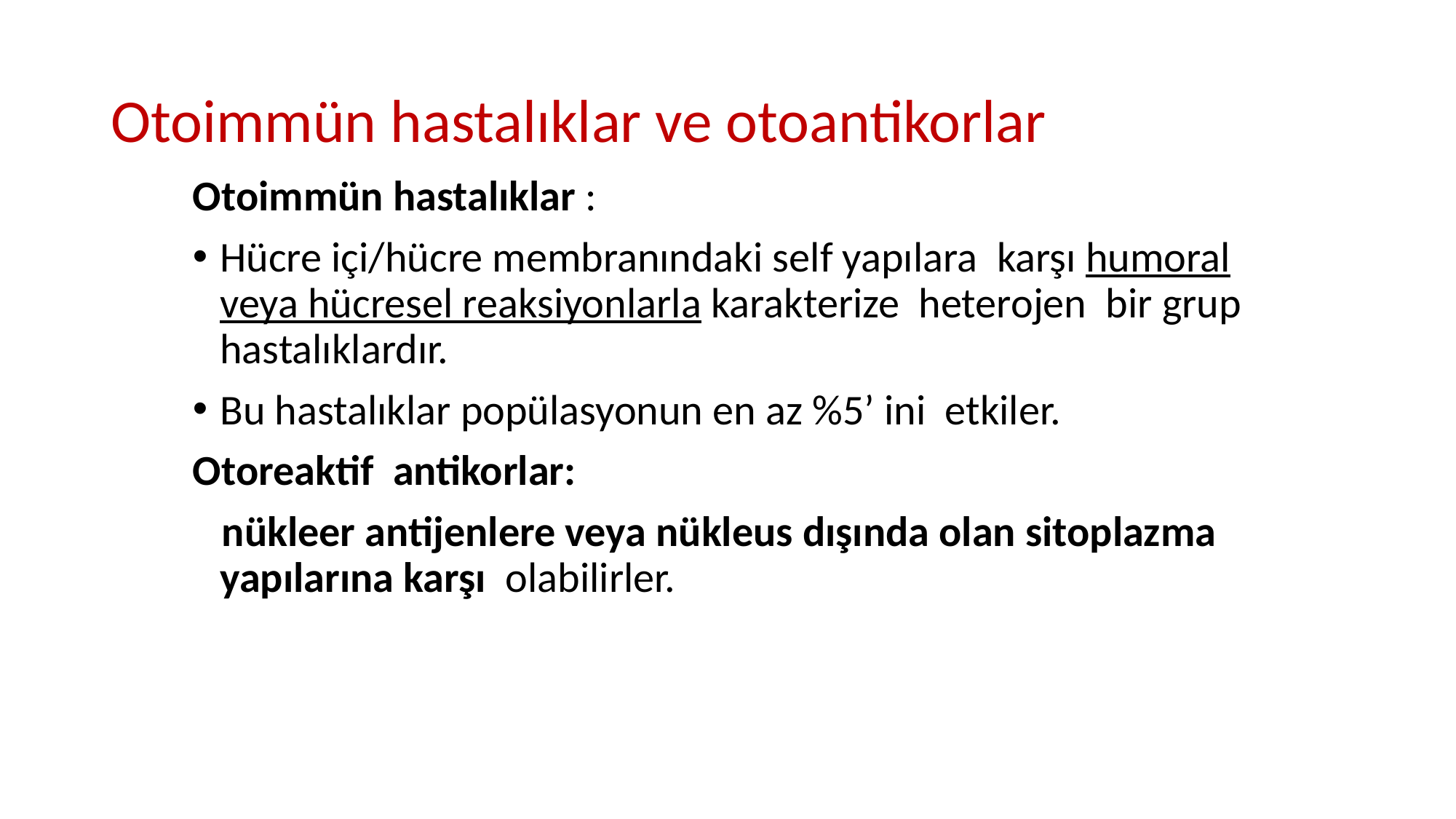

Otoimmün hastalıklar ve otoantikorlar
Otoimmün hastalıklar :
Hücre içi/hücre membranındaki self yapılara  karşı humoral veya hücresel reaksiyonlarla karakterize  heterojen  bir grup hastalıklardır.
Bu hastalıklar popülasyonun en az %5’ ini  etkiler.
Otoreaktif  antikorlar:
   nükleer antijenlere veya nükleus dışında olan sitoplazma  yapılarına karşı  olabilirler.